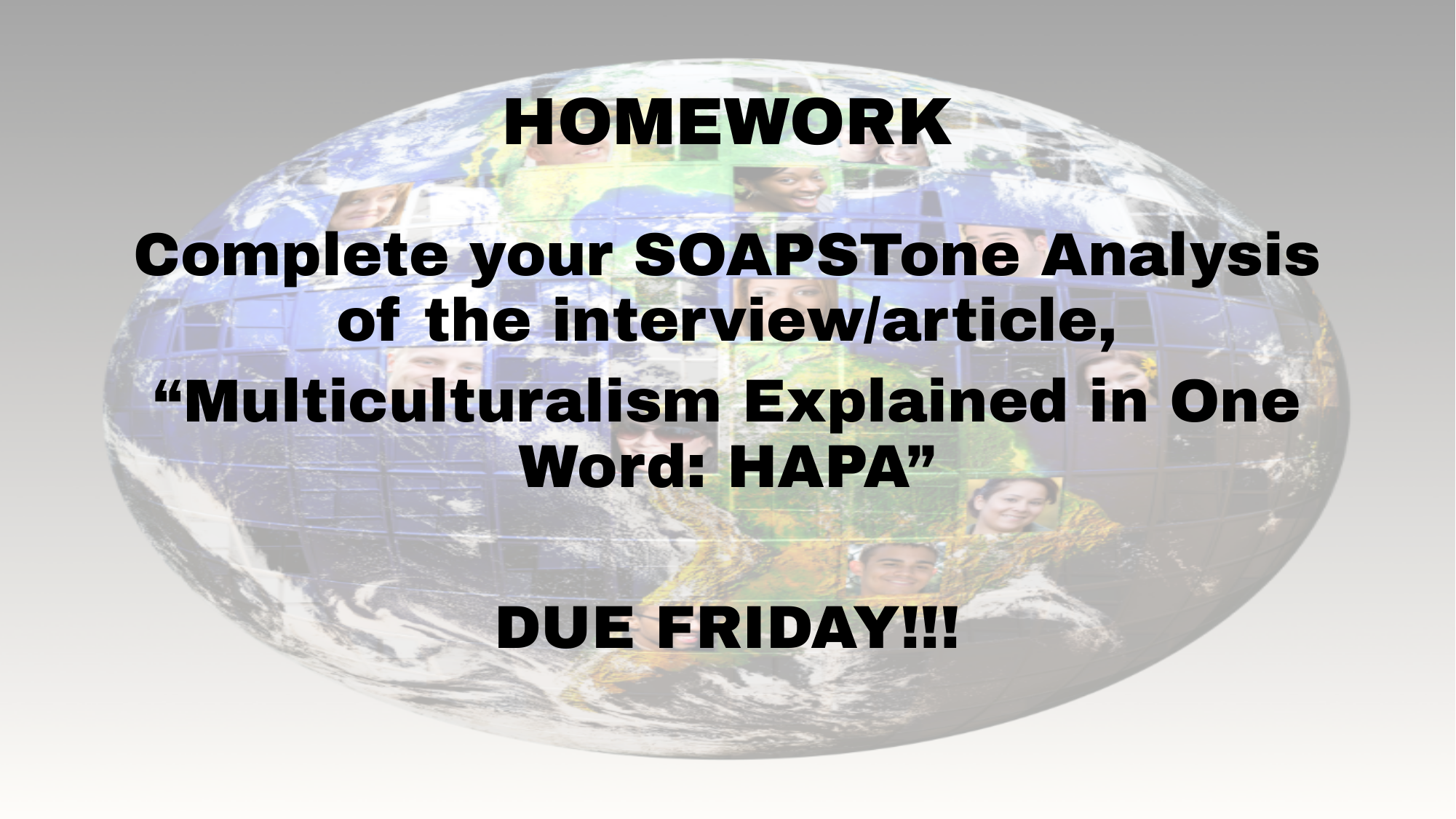

# HOMEWORK
Complete your SOAPSTone Analysis of the interview/article,
“Multiculturalism Explained in One Word: HAPA”

DUE FRIDAY!!!